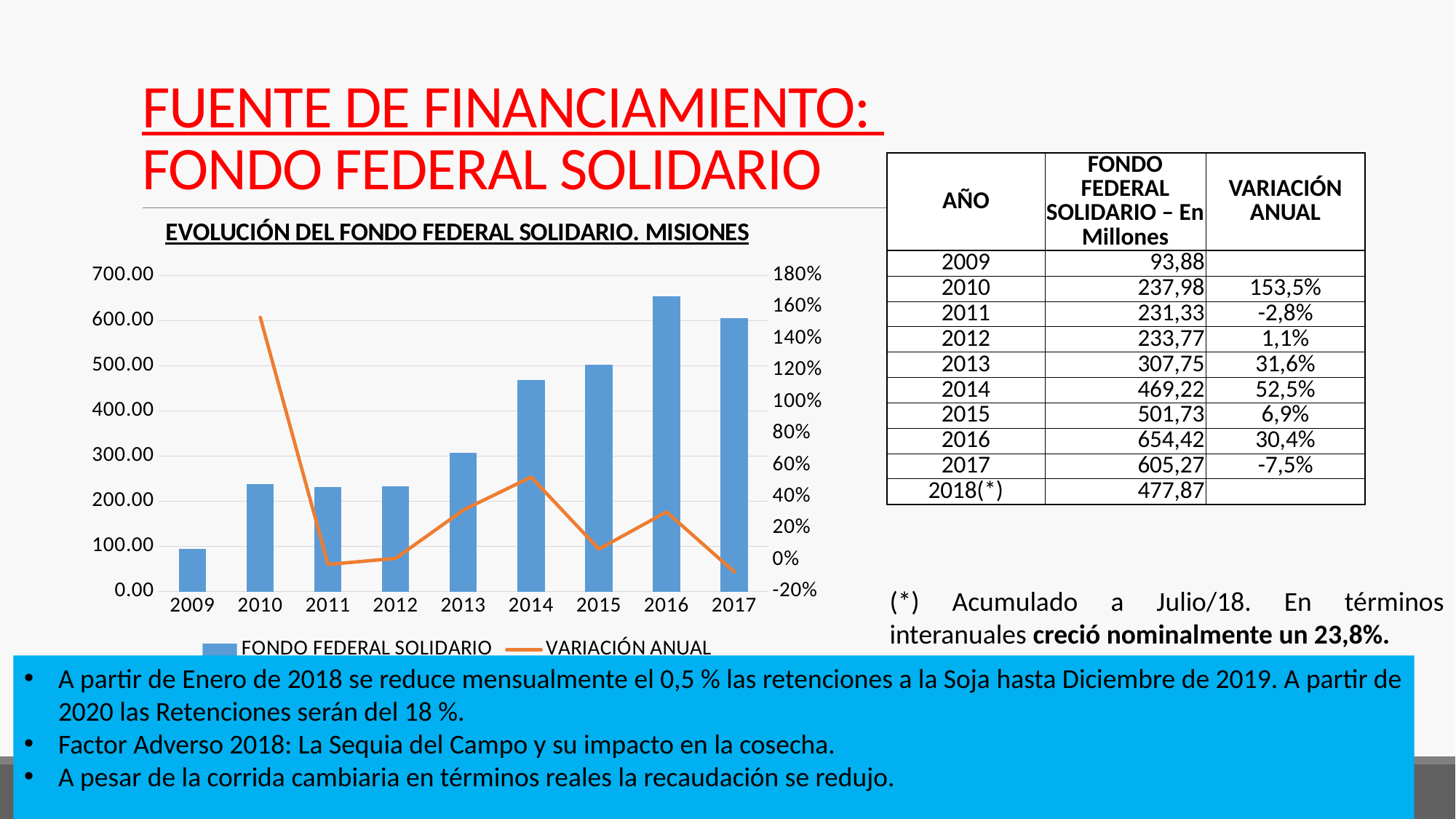

# FUENTE DE FINANCIAMIENTO:                               FONDO FEDERAL SOLIDARIO
| AÑO | FONDO FEDERAL SOLIDARIO – En Millones | VARIACIÓN ANUAL |
| --- | --- | --- |
| 2009 | 93,88 |  |
| 2010 | 237,98 | 153,5% |
| 2011 | 231,33 | -2,8% |
| 2012 | 233,77 | 1,1% |
| 2013 | 307,75 | 31,6% |
| 2014 | 469,22 | 52,5% |
| 2015 | 501,73 | 6,9% |
| 2016 | 654,42 | 30,4% |
| 2017 | 605,27 | -7,5% |
| 2018(\*) | 477,87 |  |

### Chart: EVOLUCIÓN DEL FONDO FEDERAL SOLIDARIO. MISIONES

| Category | FONDO FEDERAL SOLIDARIO | VARIACIÓN ANUAL |
|---|---|---|
| 2009 | 93.87690869 | None |
| 2010 | 237.97727003 | 1.5349926126759001 |
| 2011 | 231.32966441 | -0.027933783840624726 |
| 2012 | 233.77241258 | 0.010559597603835957 |
| 2013 | 307.75209991 | 0.31646029791767316 |
| 2014 | 469.21900753 | 0.5246654942962854 |
| 2015 | 501.72649531999997 | 0.06927998923385803 |
| 2016 | 654.4168820599999 | 0.3043299250971676 |
| 2017 | 605.27169009 | -0.07509768362836045 |
(*) Acumulado a Julio/18. En términos interanuales creció nominalmente un 23,8%.
A partir de Enero de 2018 se reduce mensualmente el 0,5 % las retenciones a la Soja hasta Diciembre de 2019. A partir de 2020 las Retenciones serán del 18 %.
Factor Adverso 2018: La Sequia del Campo y su impacto en la cosecha.
A pesar de la corrida cambiaria en términos reales la recaudación se redujo.